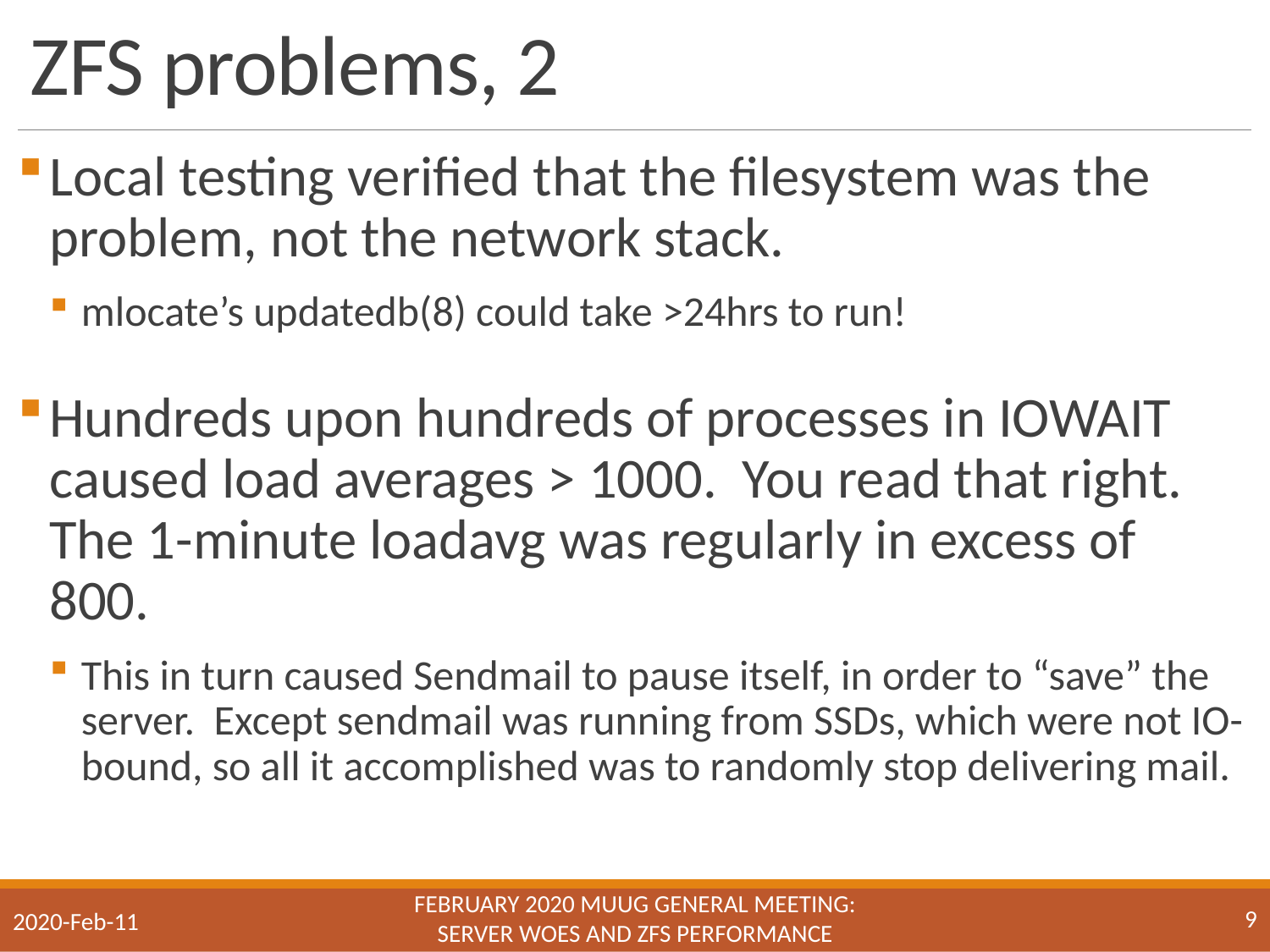

# ZFS problems, 2
Local testing verified that the filesystem was the problem, not the network stack.
mlocate’s updatedb(8) could take >24hrs to run!
Hundreds upon hundreds of processes in IOWAIT caused load averages > 1000.  You read that right.  The 1-minute loadavg was regularly in excess of 800.
This in turn caused Sendmail to pause itself, in order to “save” the server.  Except sendmail was running from SSDs, which were not IO-bound, so all it accomplished was to randomly stop delivering mail.
February 2020 MUUG General Meeting:
Server Woes and ZFS Performance
9
2020-Feb-11